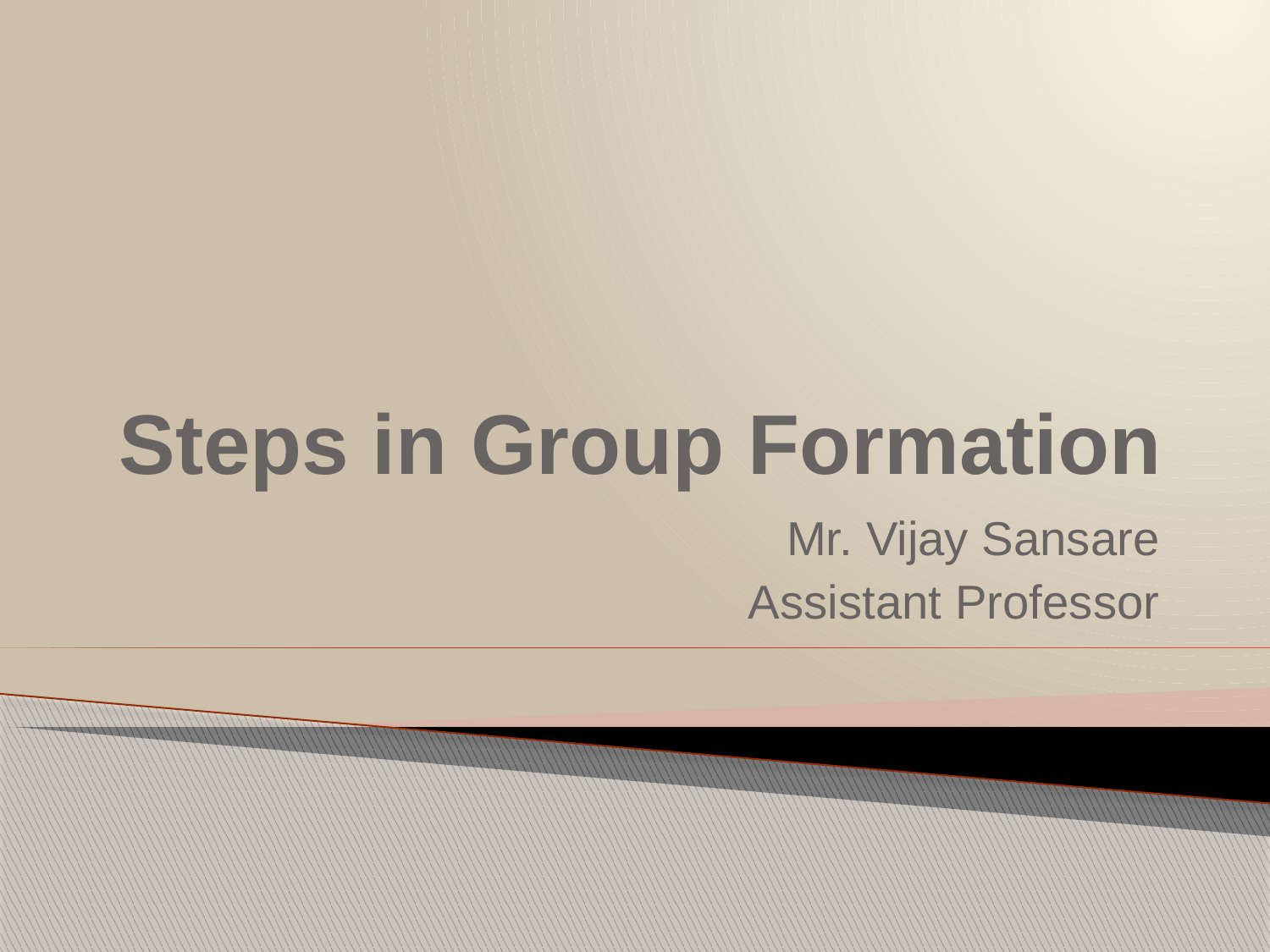

# Steps in Group Formation
Mr. Vijay Sansare
Assistant Professor